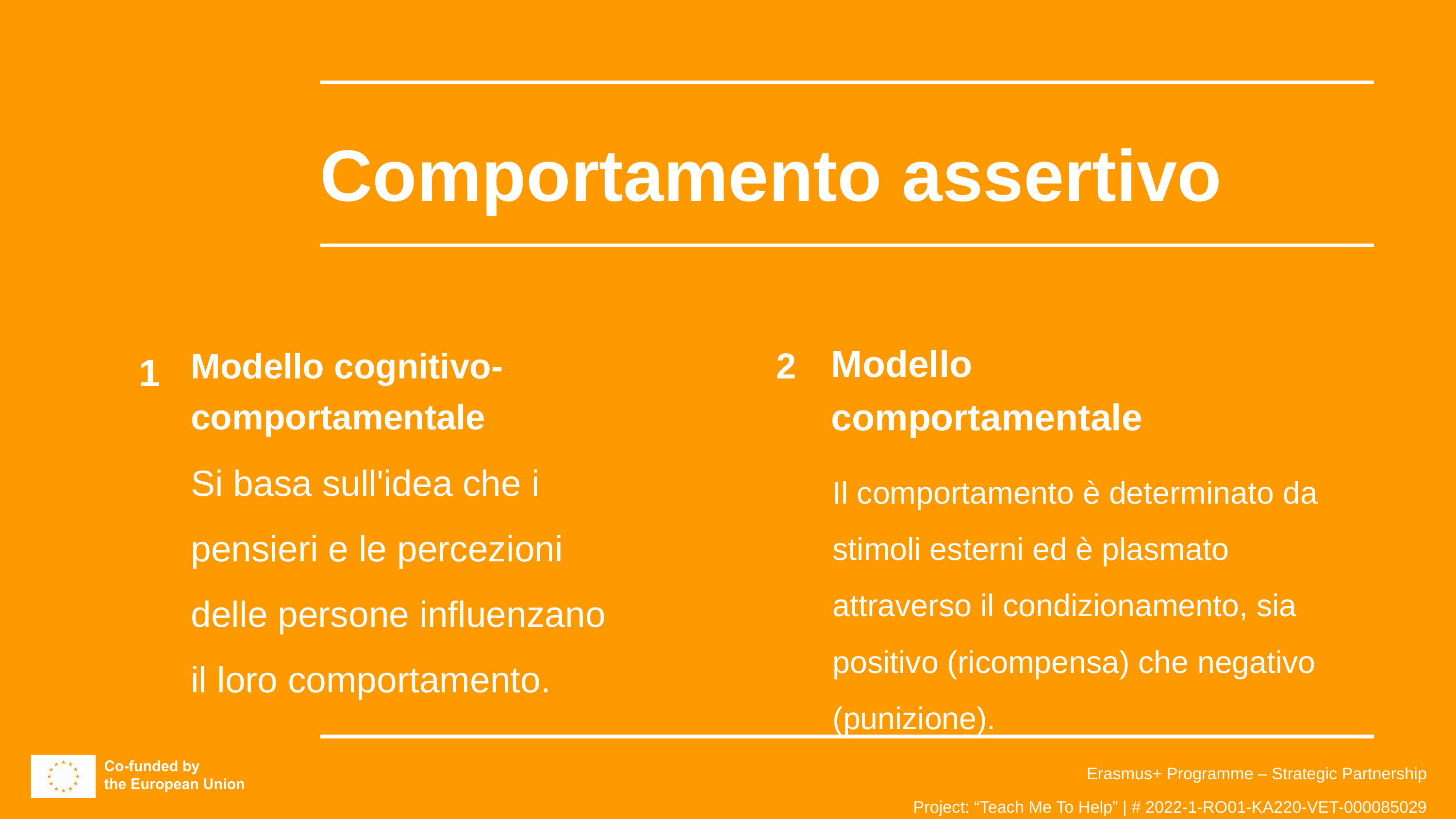

Comportamento assertivo
Modello comportamentale
2
Modello cognitivo-comportamentale
1
Si basa sull'idea che i pensieri e le percezioni delle persone influenzano il loro comportamento.
Il comportamento è determinato da stimoli esterni ed è plasmato attraverso il condizionamento, sia positivo (ricompensa) che negativo (punizione).

Erasmus+ Programme – Strategic Partnership
Project: “Teach Me To Help” | # 2022-1-RO01-KA220-VET-000085029